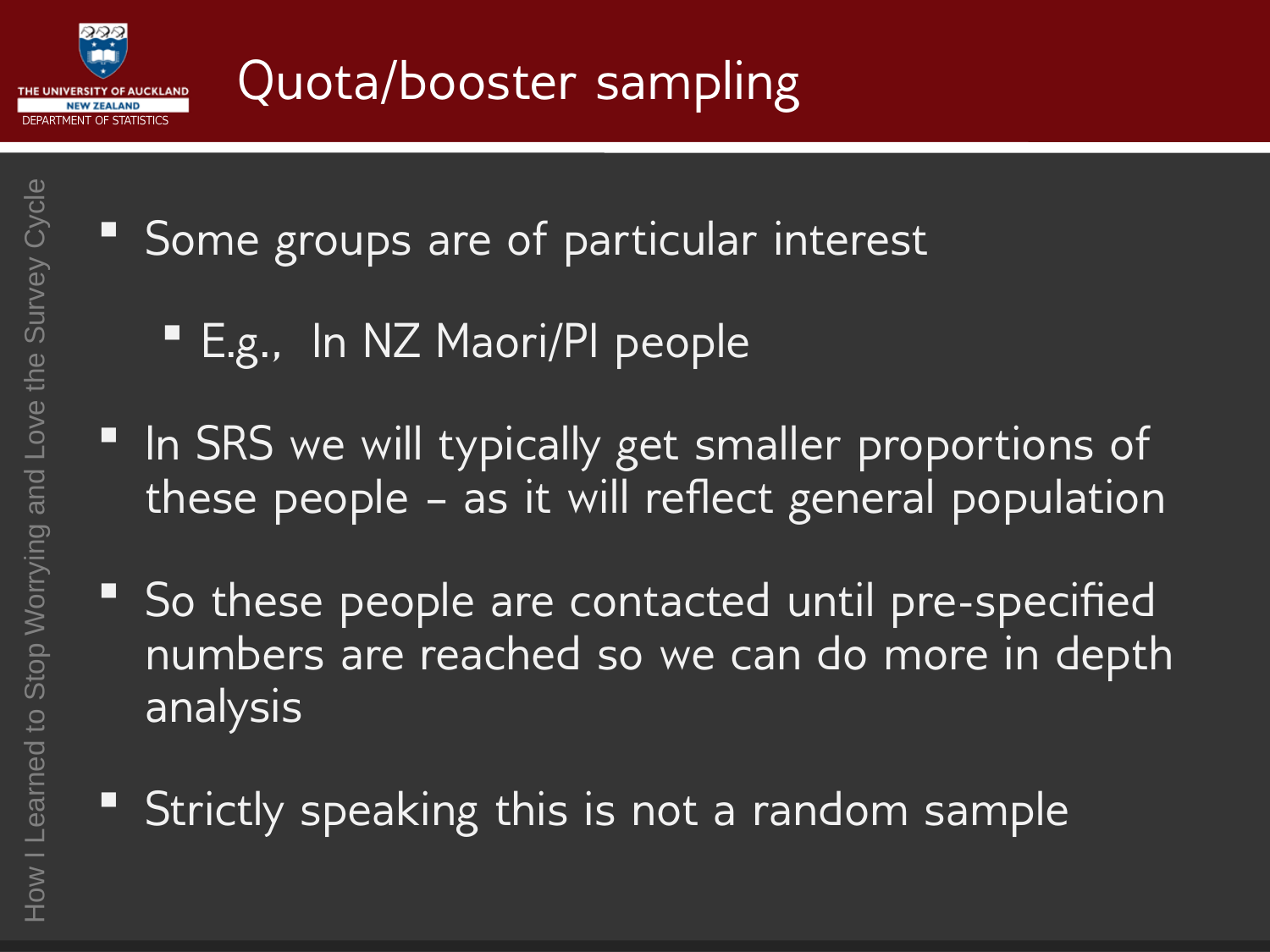

# Quota/booster sampling
Some groups are of particular interest
E.g.,  In NZ Maori/PI people
In SRS we will typically get smaller proportions of these people – as it will reflect general population
So these people are contacted until pre-specified numbers are reached so we can do more in depth analysis
Strictly speaking this is not a random sample